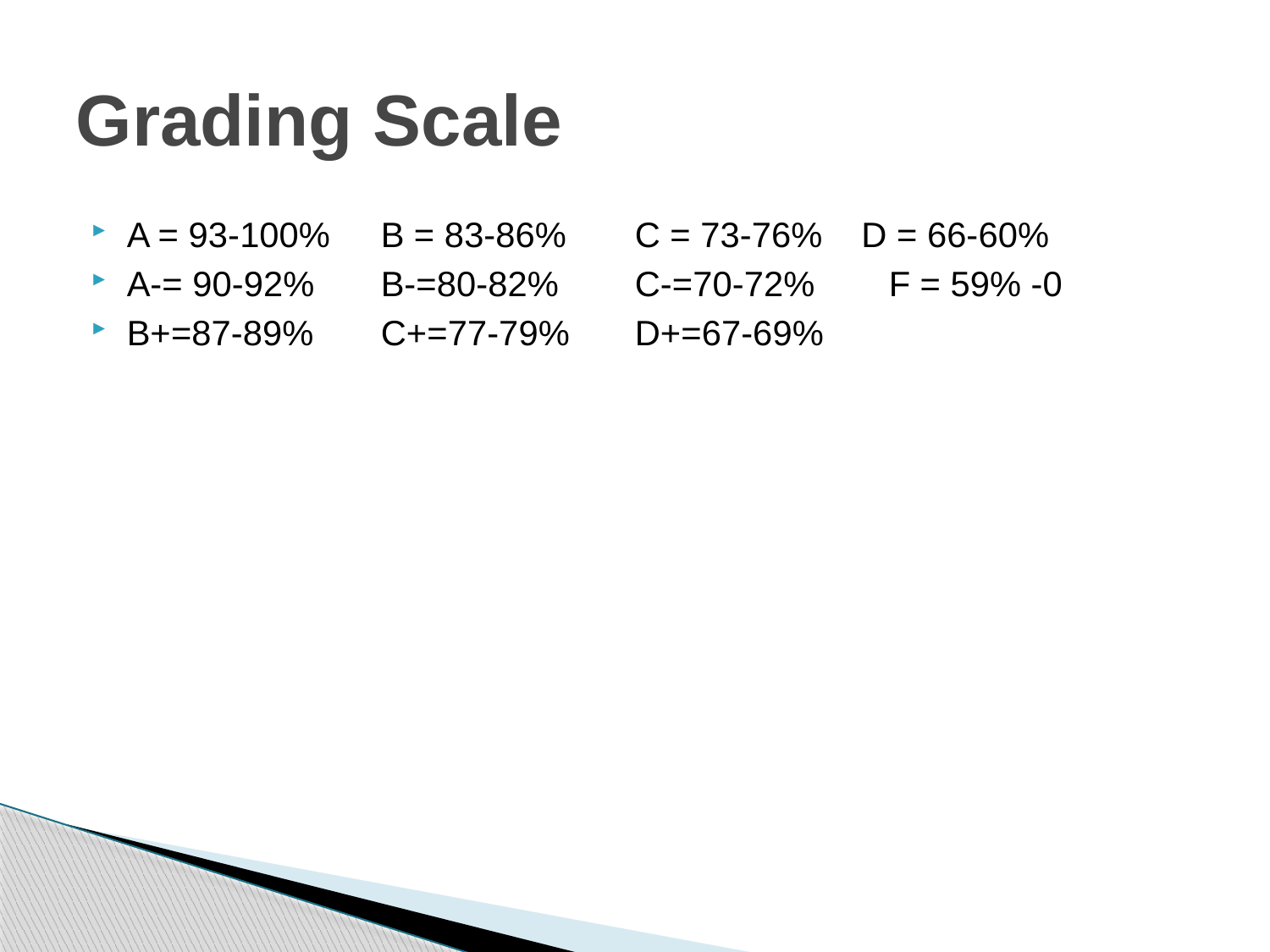

# Grading Scale
A = 93-100%	B = 83-86%	C = 73-76%    D = 66-60%
A-= 90-92%	B-=80-82%	C-=70-72%	F = 59% -0
B+=87-89%	C+=77-79%	D+=67-69%